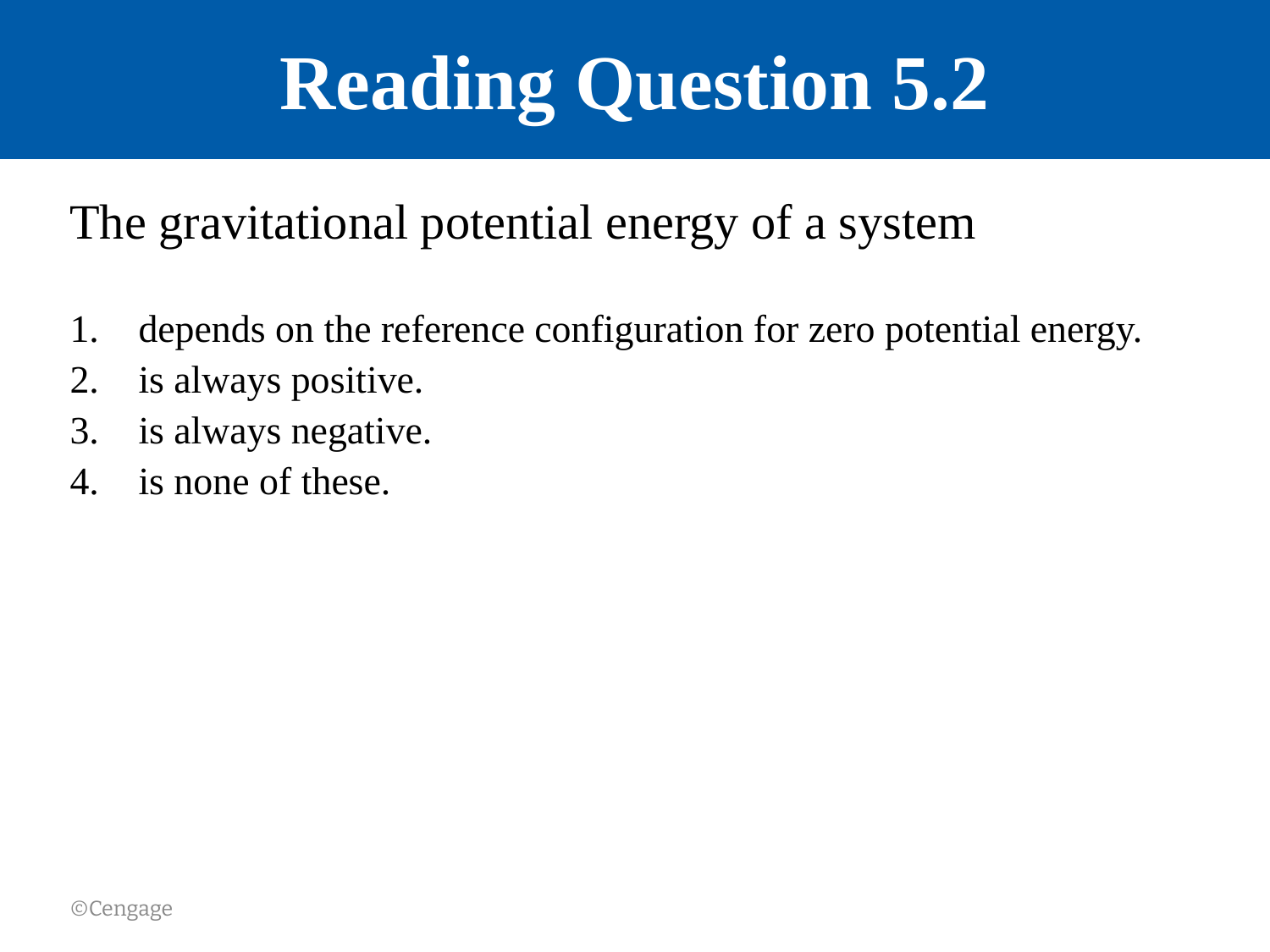

# Reading Question 5.2
The gravitational potential energy of a system
depends on the reference configuration for zero potential energy.
is always positive.
is always negative.
is none of these.
©Cengage